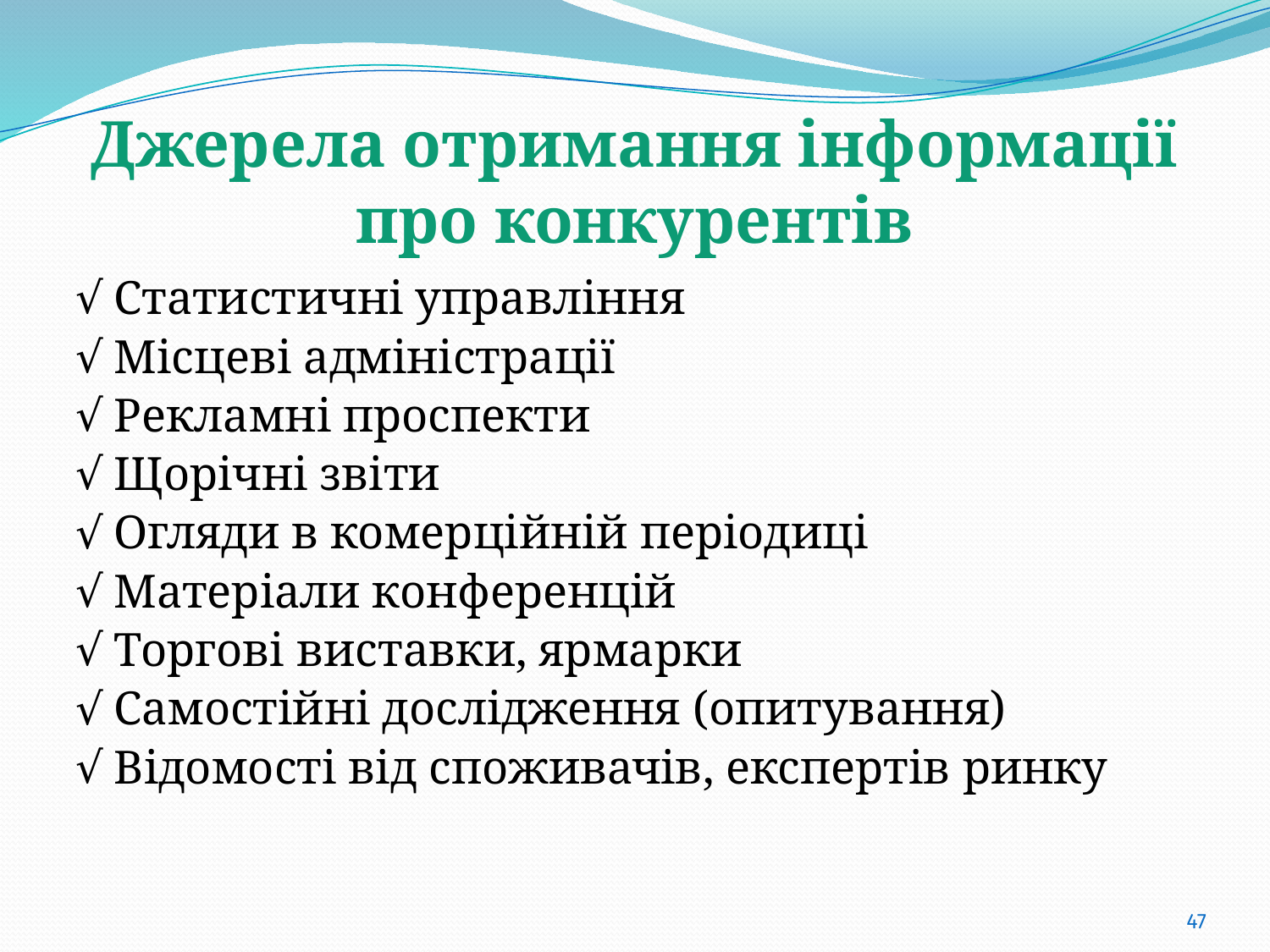

# Джерела отримання інформації про конкурентів
Статистичні управління
Місцеві адміністрації
Рекламні проспекти
Щорічні звіти
Огляди в комерційній періодиці
Матеріали конференцій
Торгові виставки, ярмарки
Самостійні дослідження (опитування)
Відомості від споживачів, експертів ринку
47